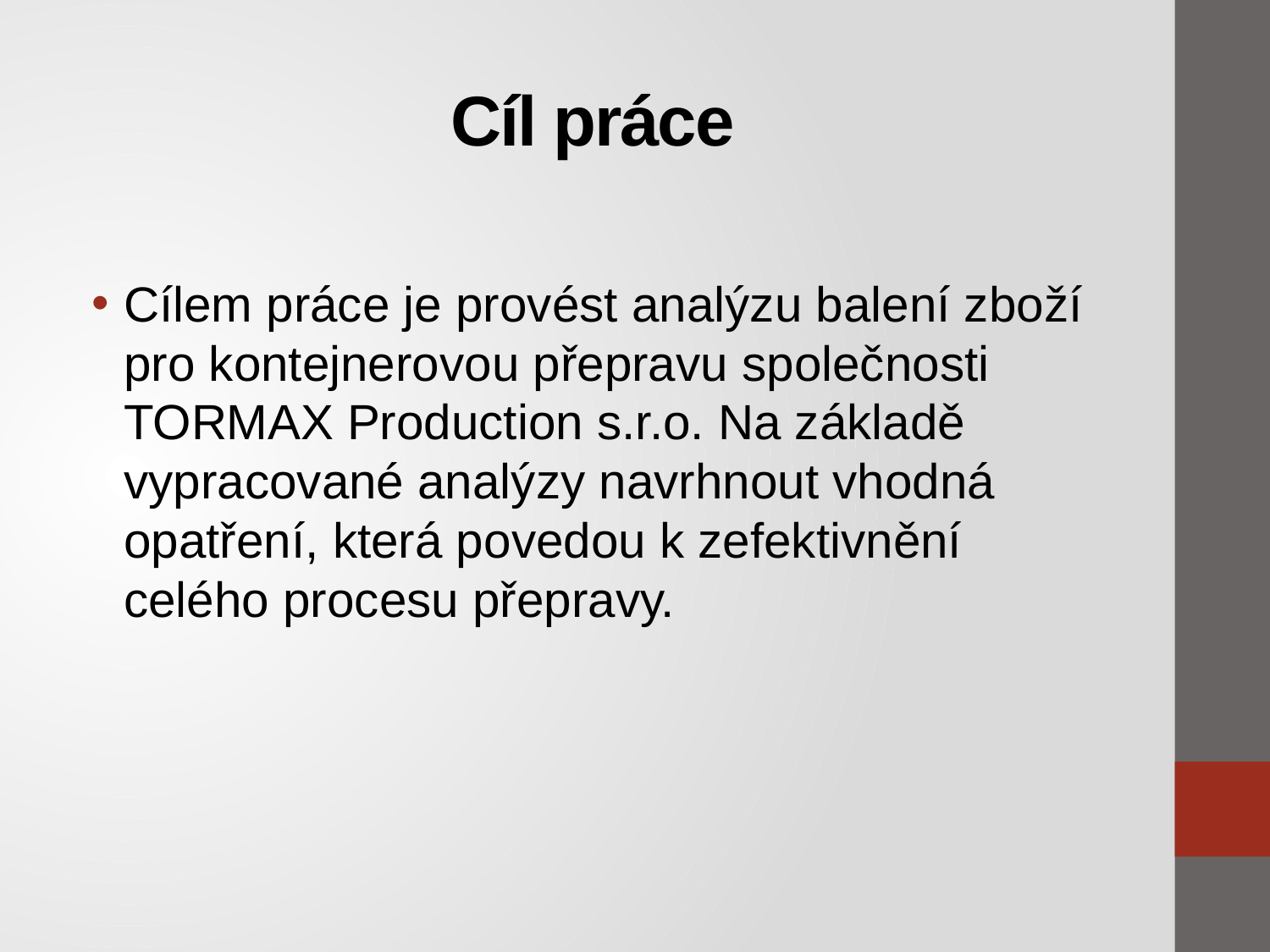

# Cíl práce
Cílem práce je provést analýzu balení zboží pro kontejnerovou přepravu společnosti TORMAX Production s.r.o. Na základě vypracované analýzy navrhnout vhodná opatření, která povedou k zefektivnění celého procesu přepravy.